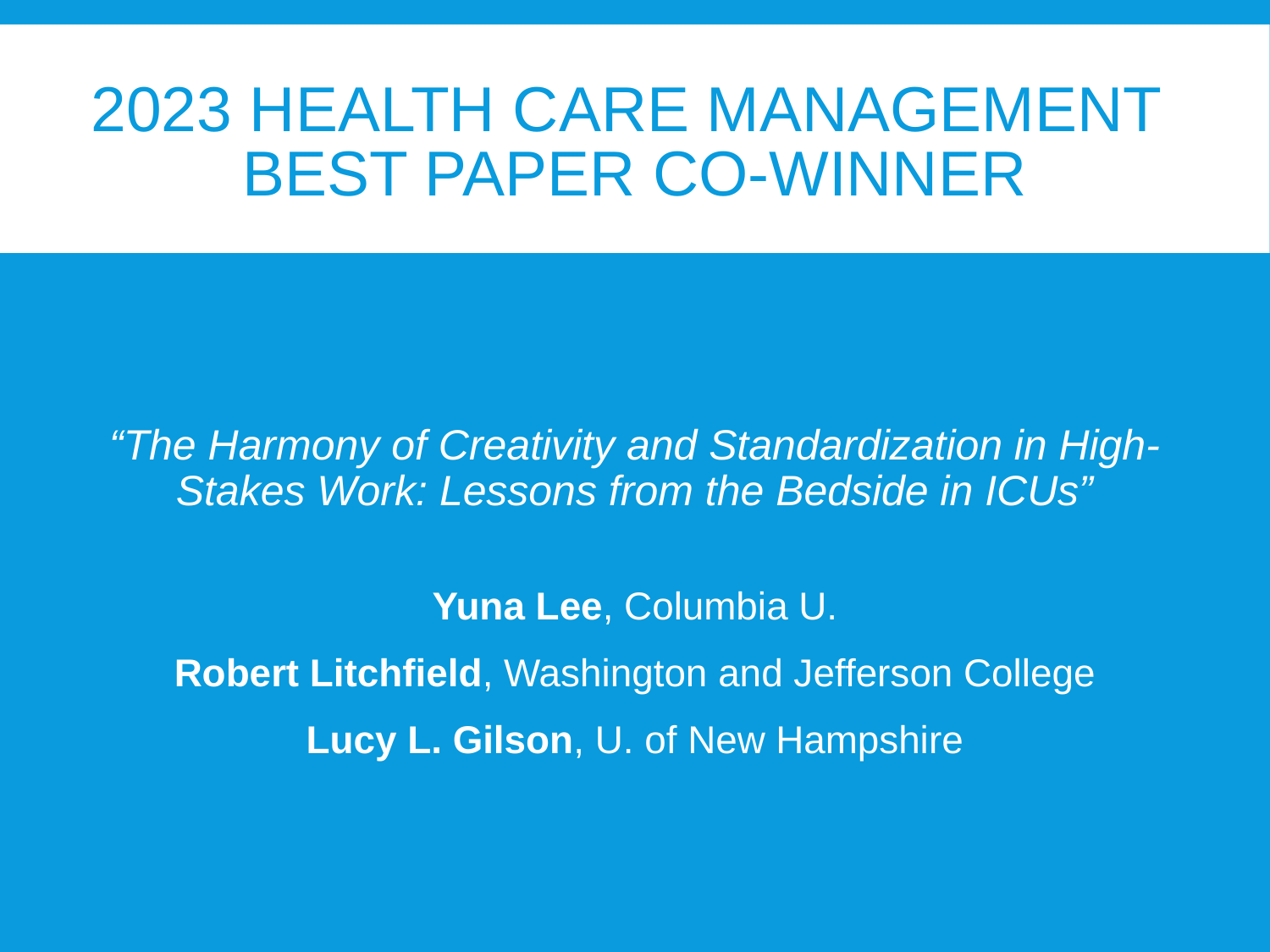

# 2023 health care management Best PAPER Co-winner
“The Harmony of Creativity and Standardization in High-Stakes Work: Lessons from the Bedside in ICUs”

Yuna Lee, Columbia U.
Robert Litchfield, Washington and Jefferson College
Lucy L. Gilson, U. of New Hampshire